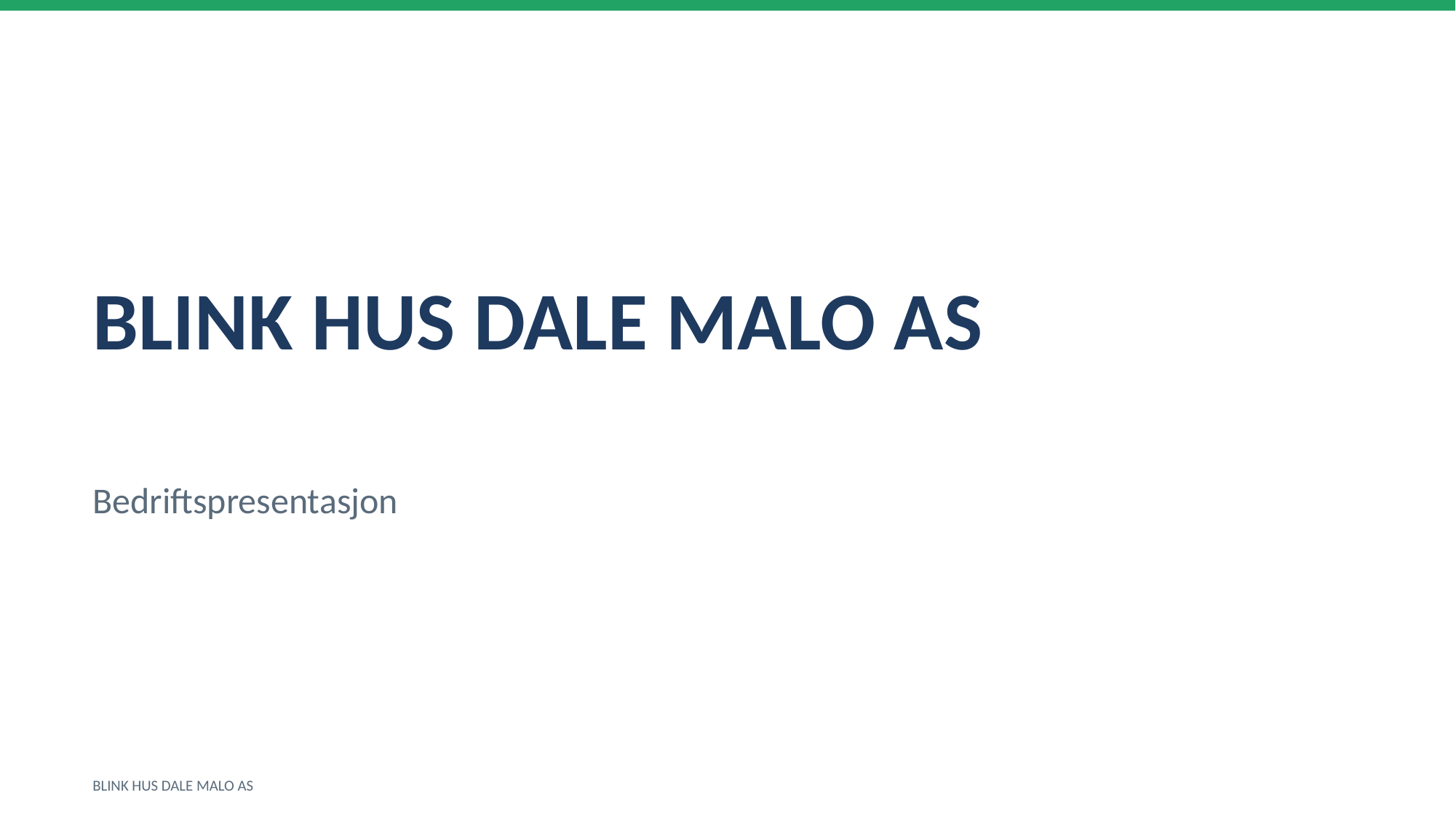

BLINK HUS DALE MALO AS
Bedriftspresentasjon
BLINK HUS DALE MALO AS